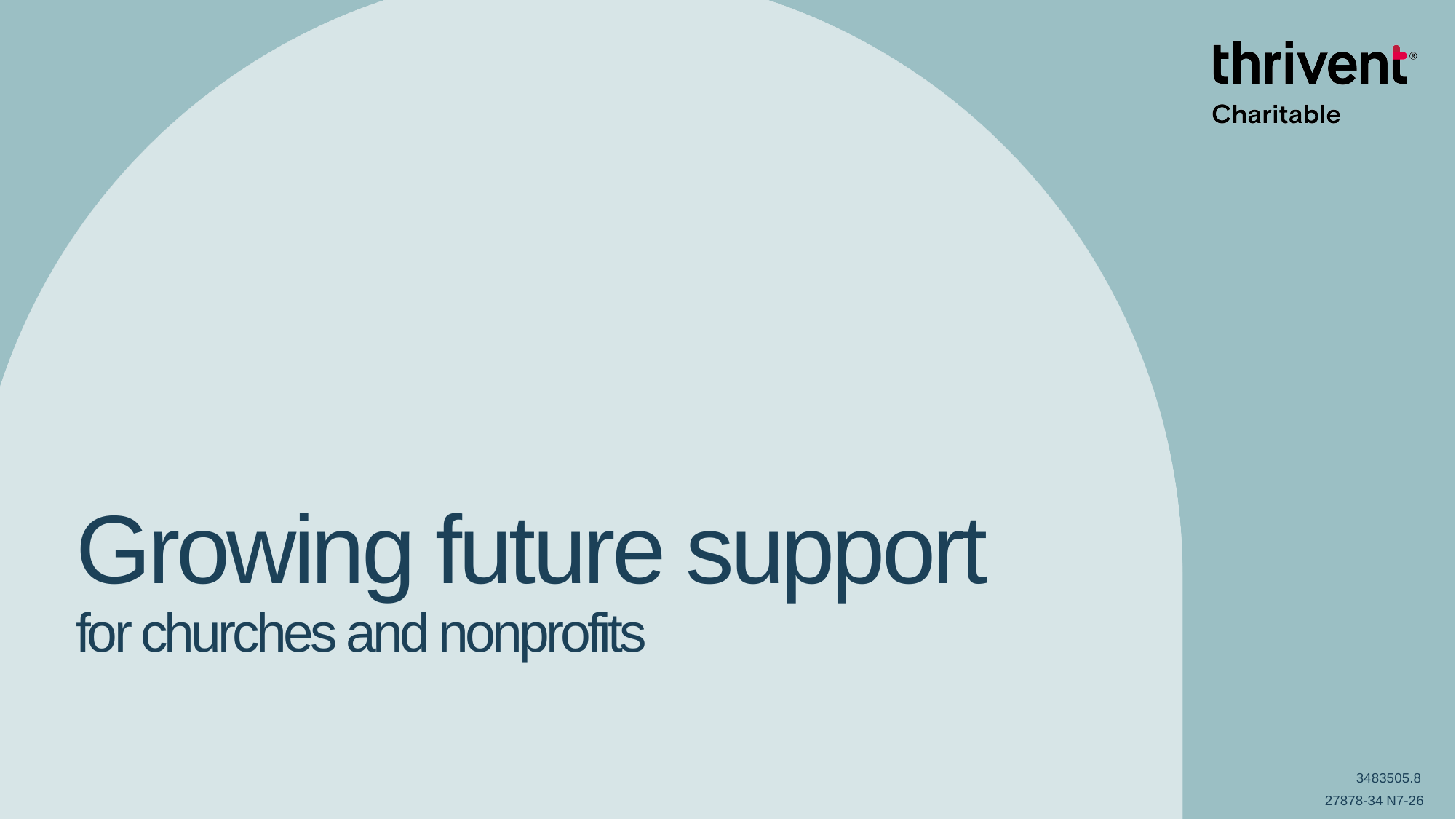

# Growing future support for churches and nonprofits

3483505.8
27878-34 N7-26